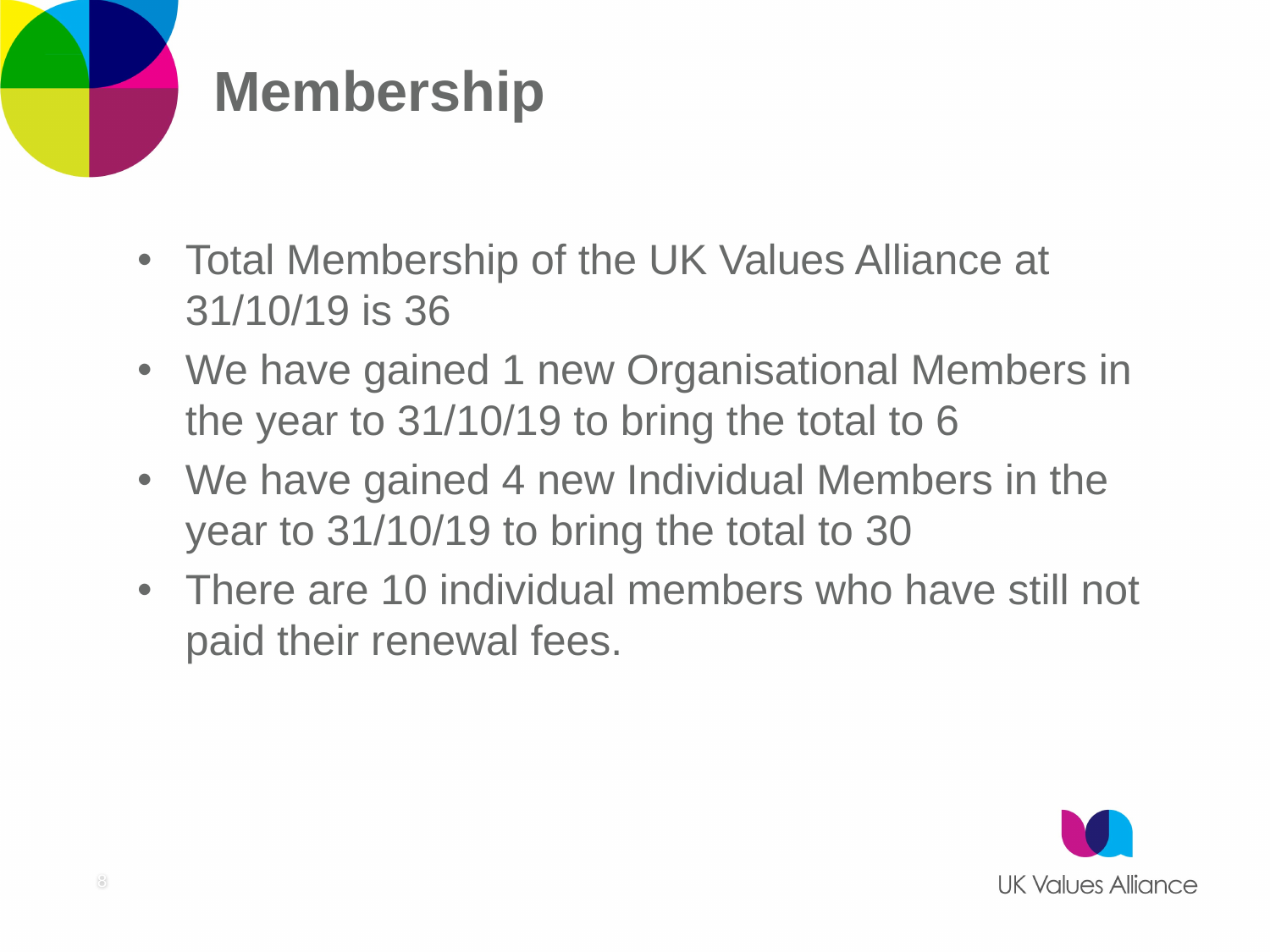

# Membership
Total Membership of the UK Values Alliance at 31/10/19 is 36
We have gained 1 new Organisational Members in the year to 31/10/19 to bring the total to 6
We have gained 4 new Individual Members in the year to 31/10/19 to bring the total to 30
There are 10 individual members who have still not paid their renewal fees.

8